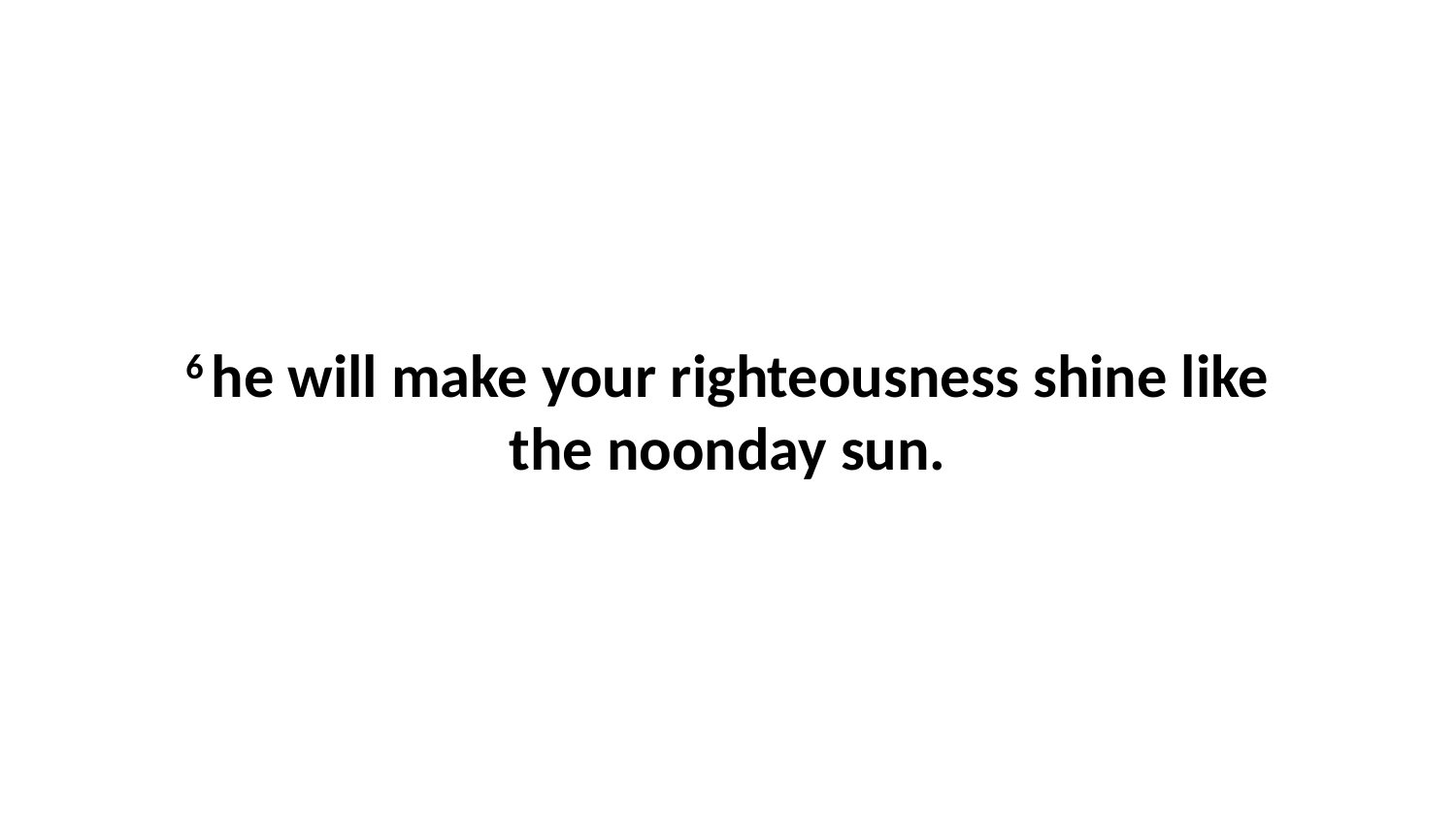

6 he will make your righteousness shine like the noonday sun.